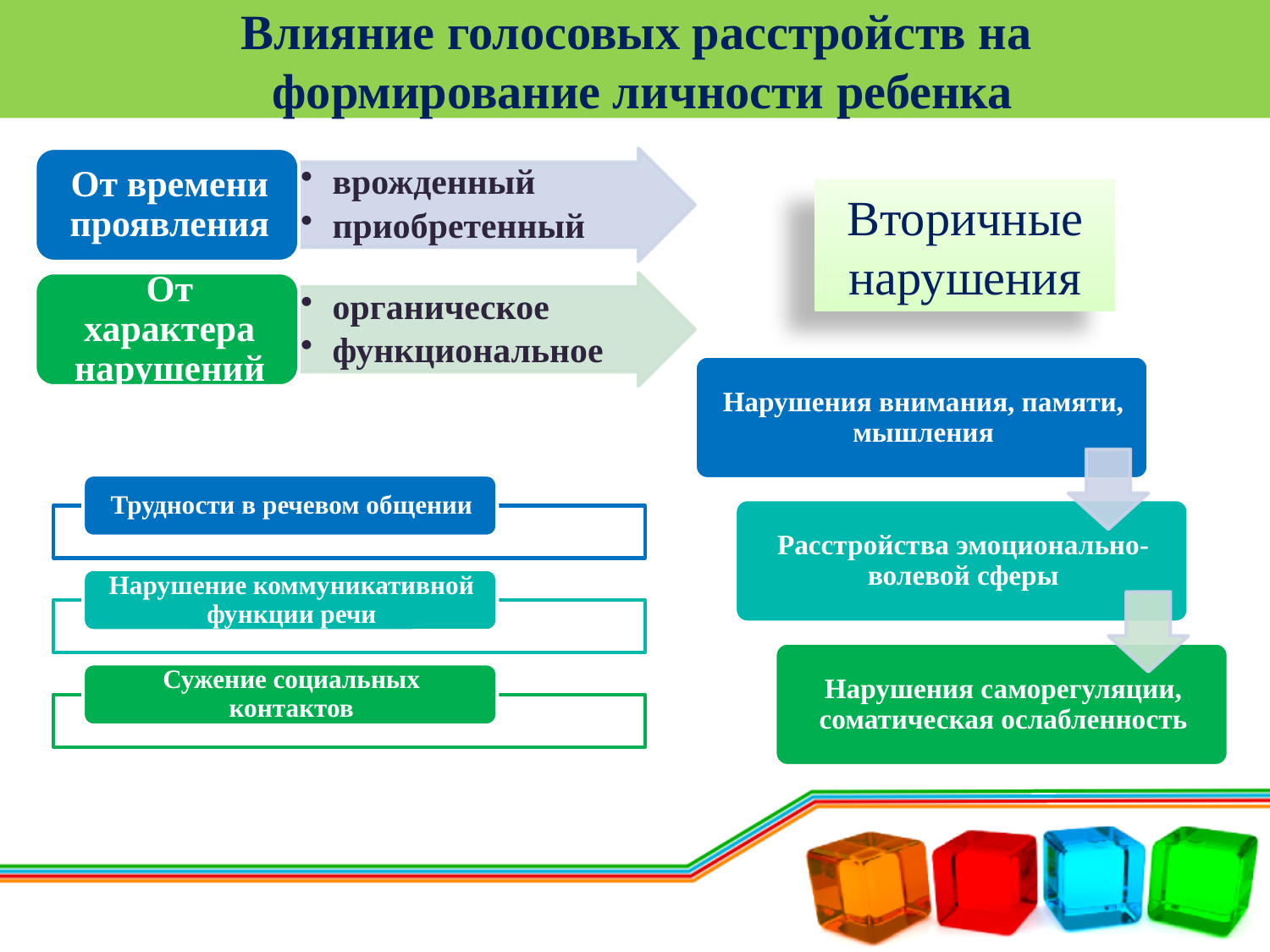

# Влияние голосовых расстройств на формирование личности ребенка

врожденный
приобретенный
От времени проявления
органическое
функциональное
От характера нарушений
Вторичные нарушения
Нарушения внимания, памяти, мышления
Расстройства эмоционально-волевой сферы
Нарушения саморегуляции, соматическая ослабленность

Трудности в речевом общении
Нарушение коммуникативной функции речи
Сужение социальных контактов